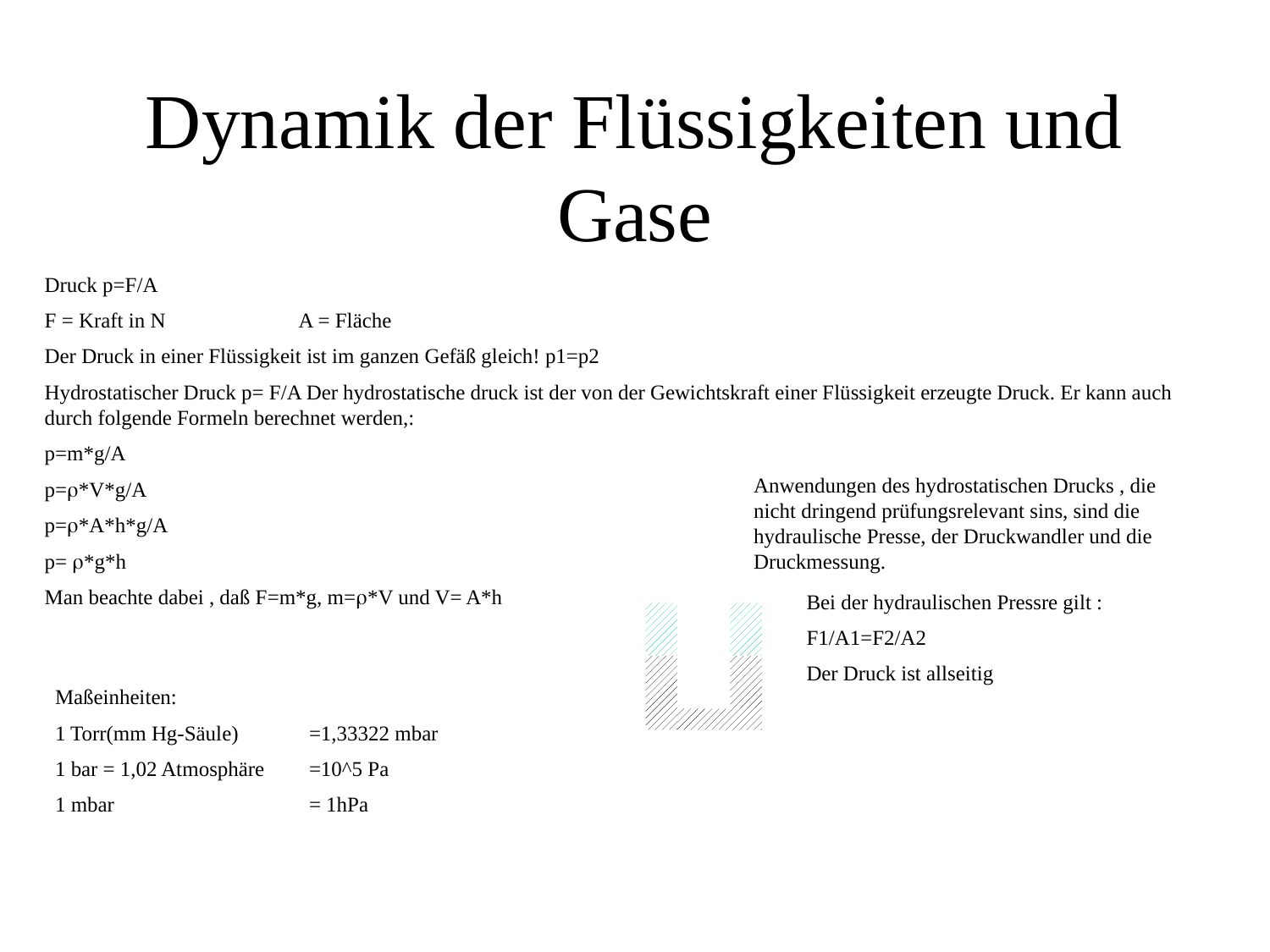

# Dynamik der Flüssigkeiten und Gase
Druck p=F/A
F = Kraft in N 		A = Fläche
Der Druck in einer Flüssigkeit ist im ganzen Gefäß gleich! p1=p2
Hydrostatischer Druck p= F/A Der hydrostatische druck ist der von der Gewichtskraft einer Flüssigkeit erzeugte Druck. Er kann auch durch folgende Formeln berechnet werden,:
p=m*g/A
p=ρ*V*g/A
p=ρ*A*h*g/A
p= ρ*g*h
Man beachte dabei , daß F=m*g, m=ρ*V und V= A*h
Anwendungen des hydrostatischen Drucks , die nicht dringend prüfungsrelevant sins, sind die hydraulische Presse, der Druckwandler und die Druckmessung.
Bei der hydraulischen Pressre gilt :
F1/A1=F2/A2
Der Druck ist allseitig

Maßeinheiten:
1 Torr(mm Hg-Säule) 	=1,33322 mbar
1 bar = 1,02 Atmosphäre	=10^5 Pa
1 mbar		= 1hPa